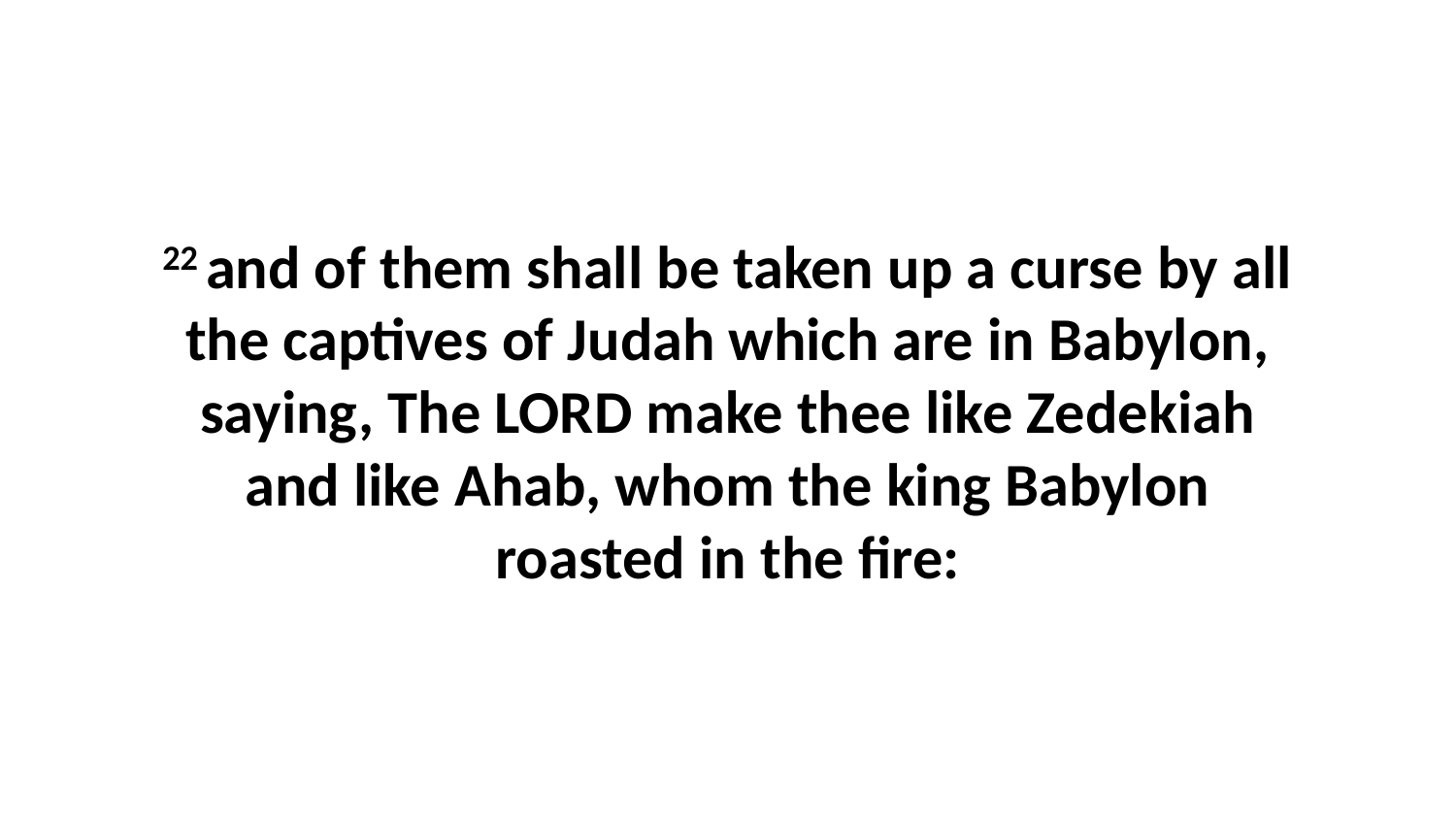

22 and of them shall be taken up a curse by all the captives of Judah which are in Babylon, saying, The LORD make thee like Zedekiah and like Ahab, whom the king Babylon roasted in the fire: